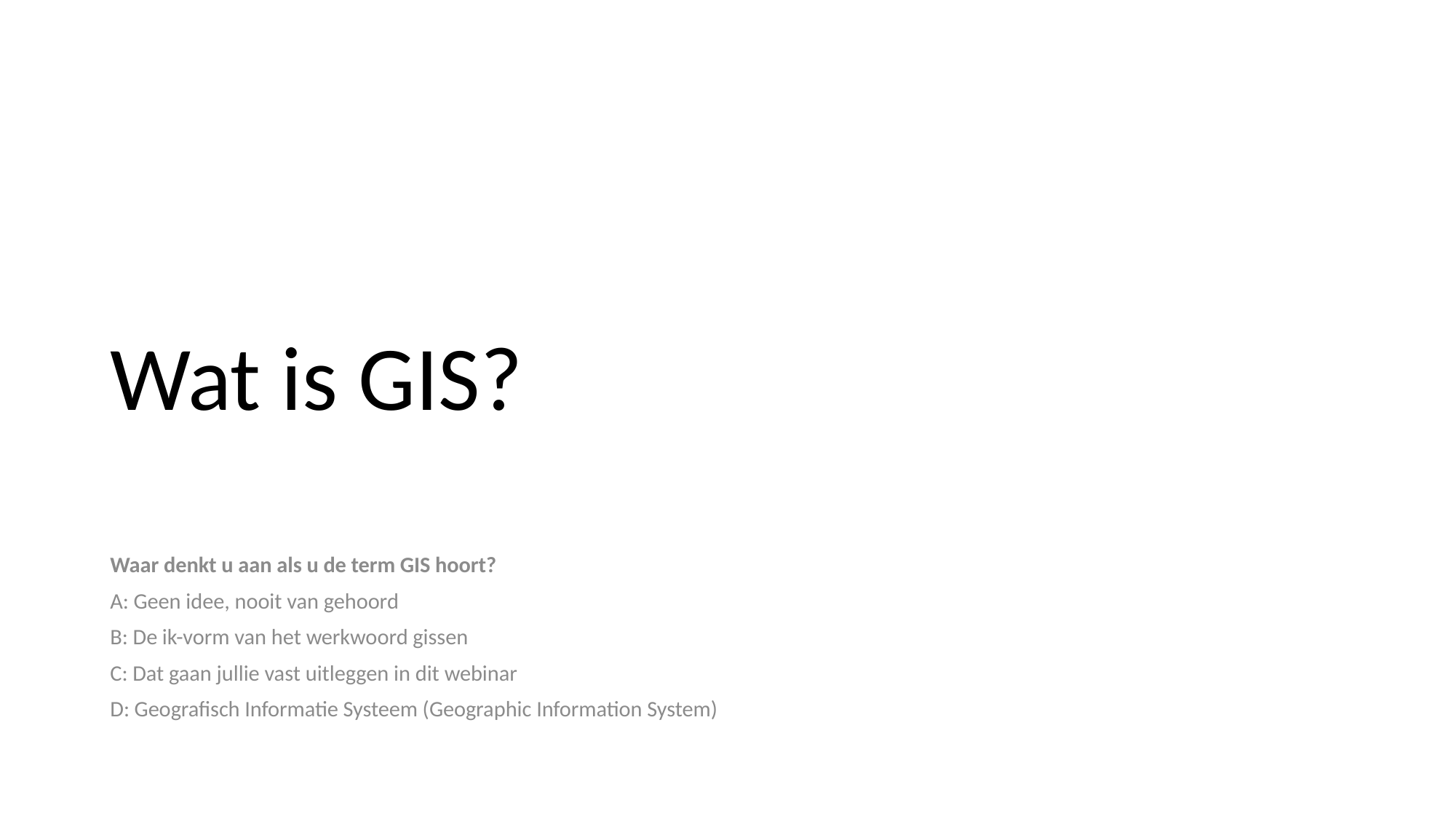

# Wat is GIS?
Waar denkt u aan als u de term GIS hoort?
A: Geen idee, nooit van gehoord
B: De ik-vorm van het werkwoord gissen
C: Dat gaan jullie vast uitleggen in dit webinar
D: Geografisch Informatie Systeem (Geographic Information System)